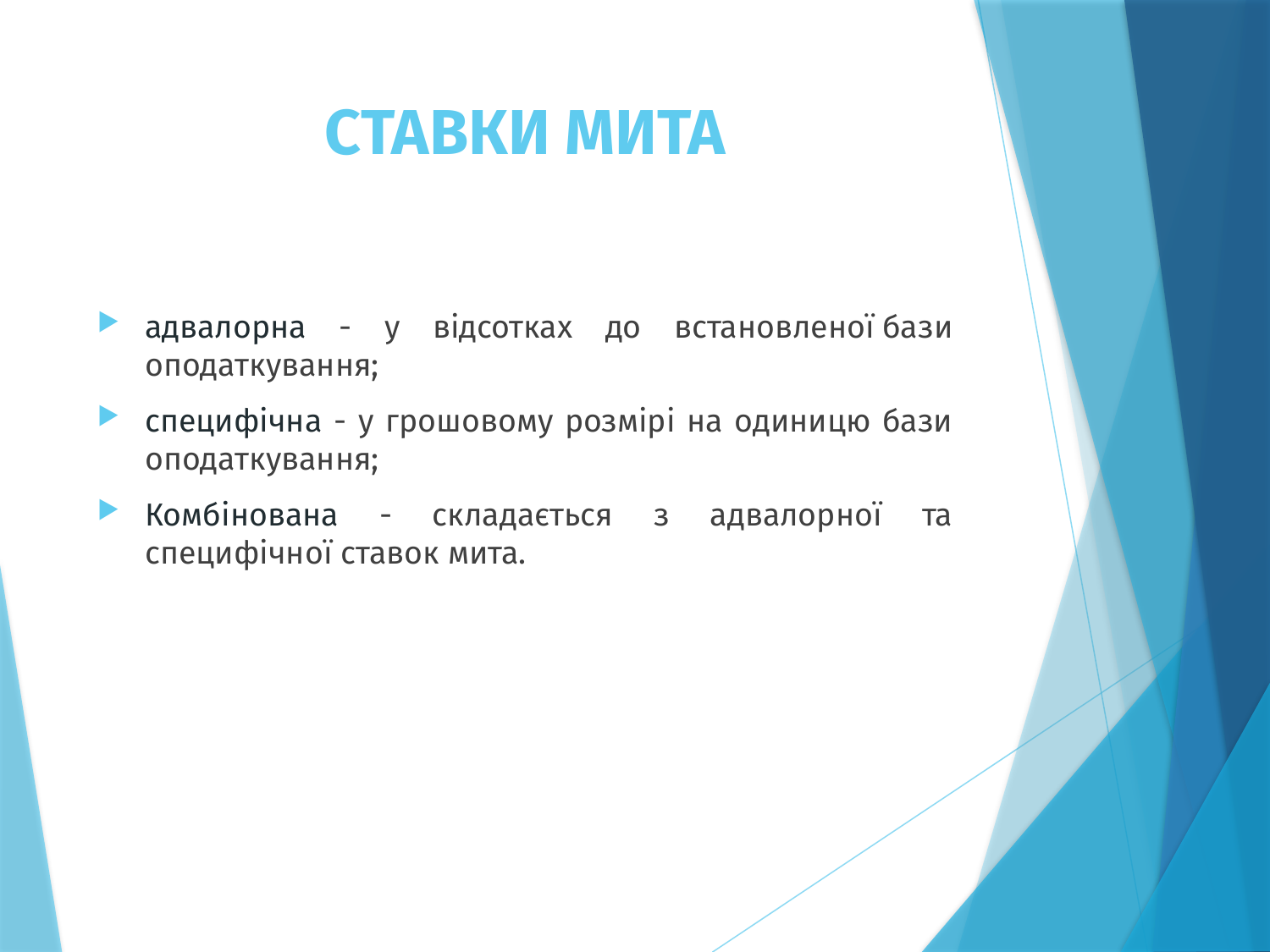

# СТАВКИ МИТА
адвалорна - у відсотках до встановленої бази оподаткування;
специфічна - у грошовому розмірі на одиницю бази оподаткування;
Комбінована - складається з адвалорної та специфічної ставок мита.